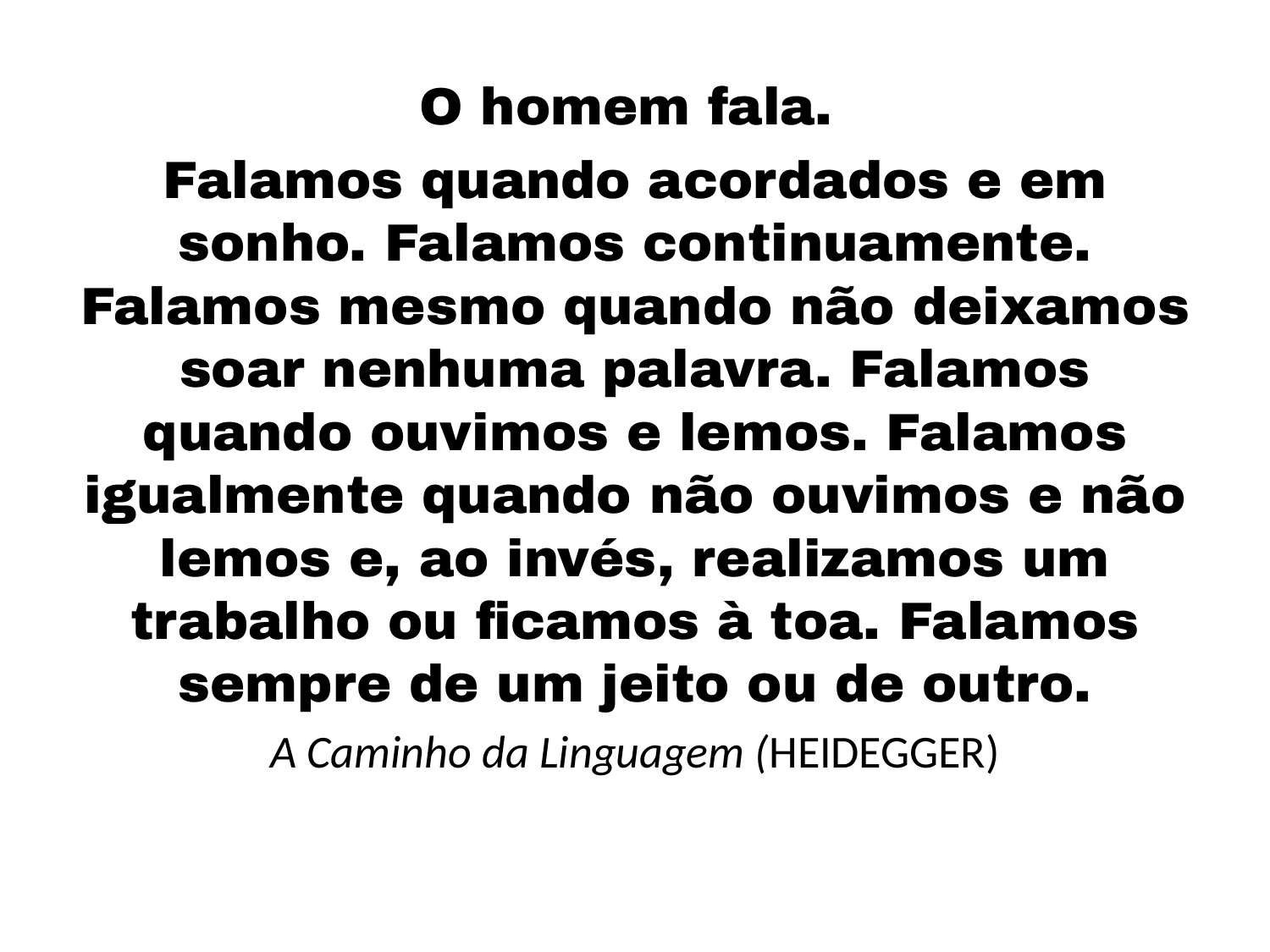

O homem fala.
Falamos quando acordados e em sonho. Falamos continuamente. Falamos mesmo quando não deixamos soar nenhuma palavra. Falamos quando ouvimos e lemos. Falamos igualmente quando não ouvimos e não lemos e, ao invés, realizamos um trabalho ou ficamos à toa. Falamos sempre de um jeito ou de outro.
A Caminho da Linguagem (HEIDEGGER)